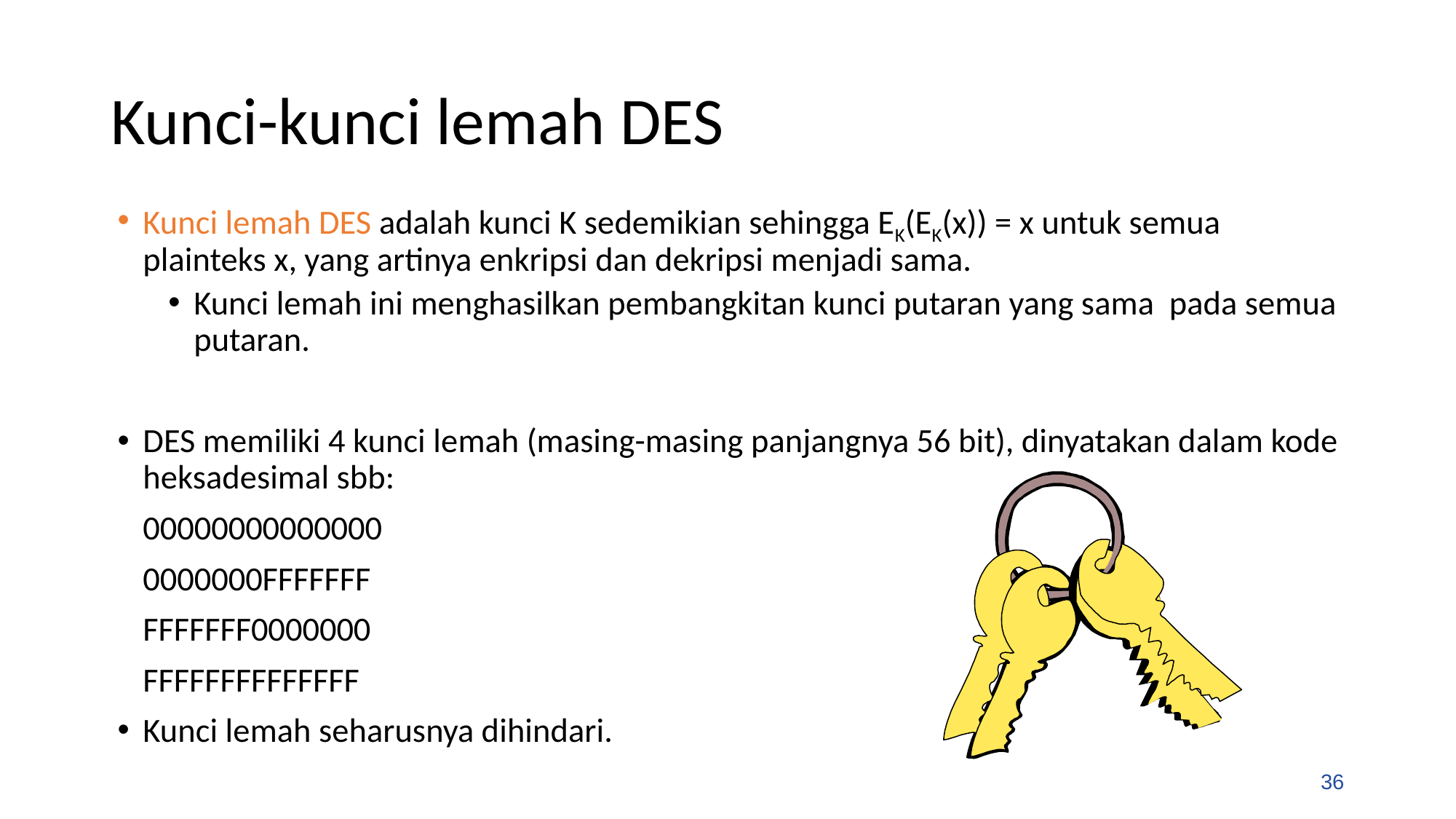

# Kunci-kunci lemah DES
Kunci lemah DES adalah kunci K sedemikian sehingga EK(EK(x)) = x untuk semua plainteks x, yang artinya enkripsi dan dekripsi menjadi sama.
Kunci lemah ini menghasilkan pembangkitan kunci putaran yang sama  pada semua putaran.

DES memiliki 4 kunci lemah (masing-masing panjangnya 56 bit), dinyatakan dalam kode heksadesimal sbb:
		00000000000000
		0000000FFFFFFF
		FFFFFFF0000000
		FFFFFFFFFFFFFF
Kunci lemah seharusnya dihindari.

36